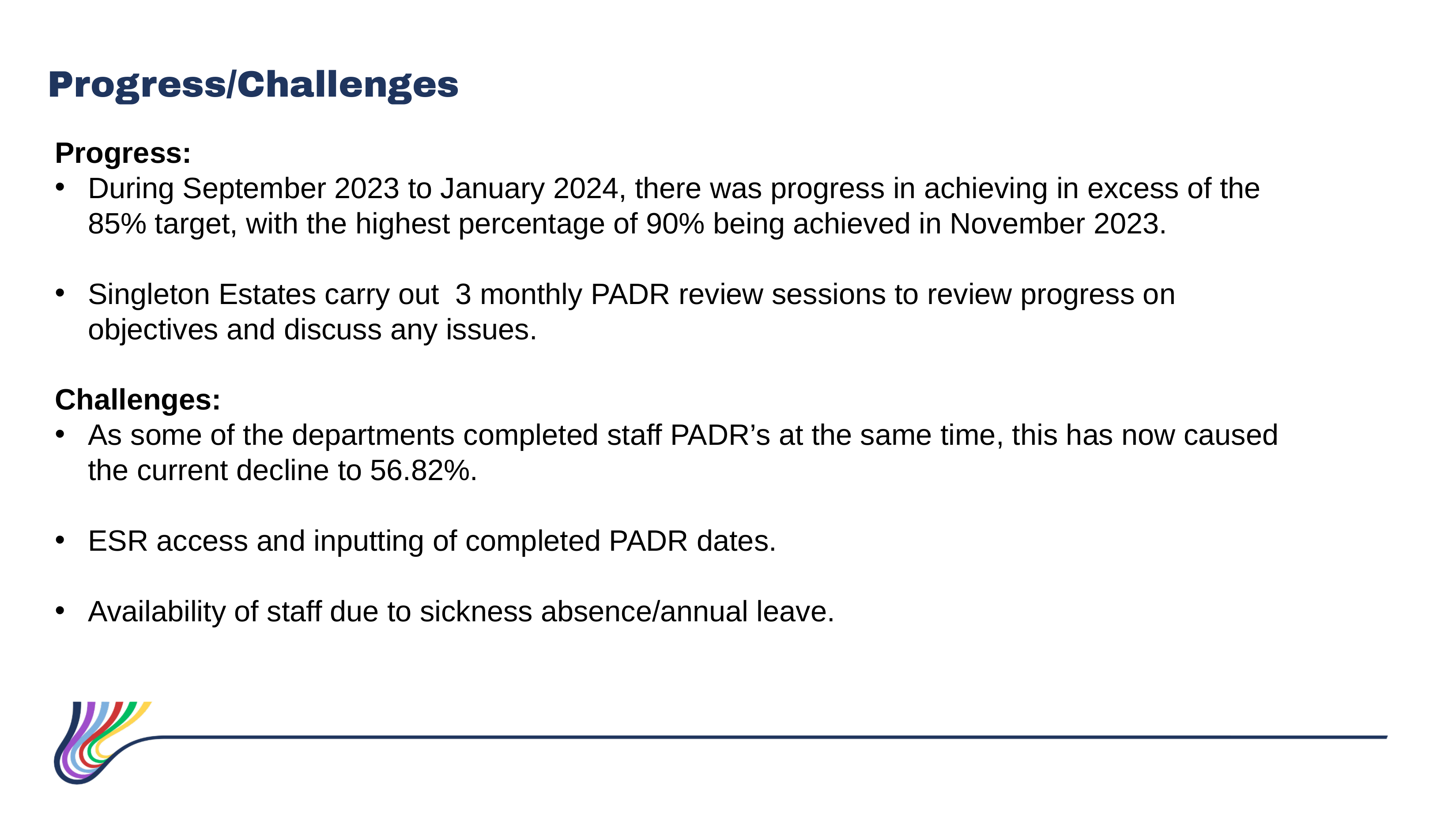

Progress/Challenges
Progress:
During September 2023 to January 2024, there was progress in achieving in excess of the 85% target, with the highest percentage of 90% being achieved in November 2023.

Singleton Estates carry out  3 monthly PADR review sessions to review progress on objectives and discuss any issues.

Challenges:
As some of the departments completed staff PADR’s at the same time, this has now caused the current decline to 56.82%.

ESR access and inputting of completed PADR dates.

Availability of staff due to sickness absence/annual leave.